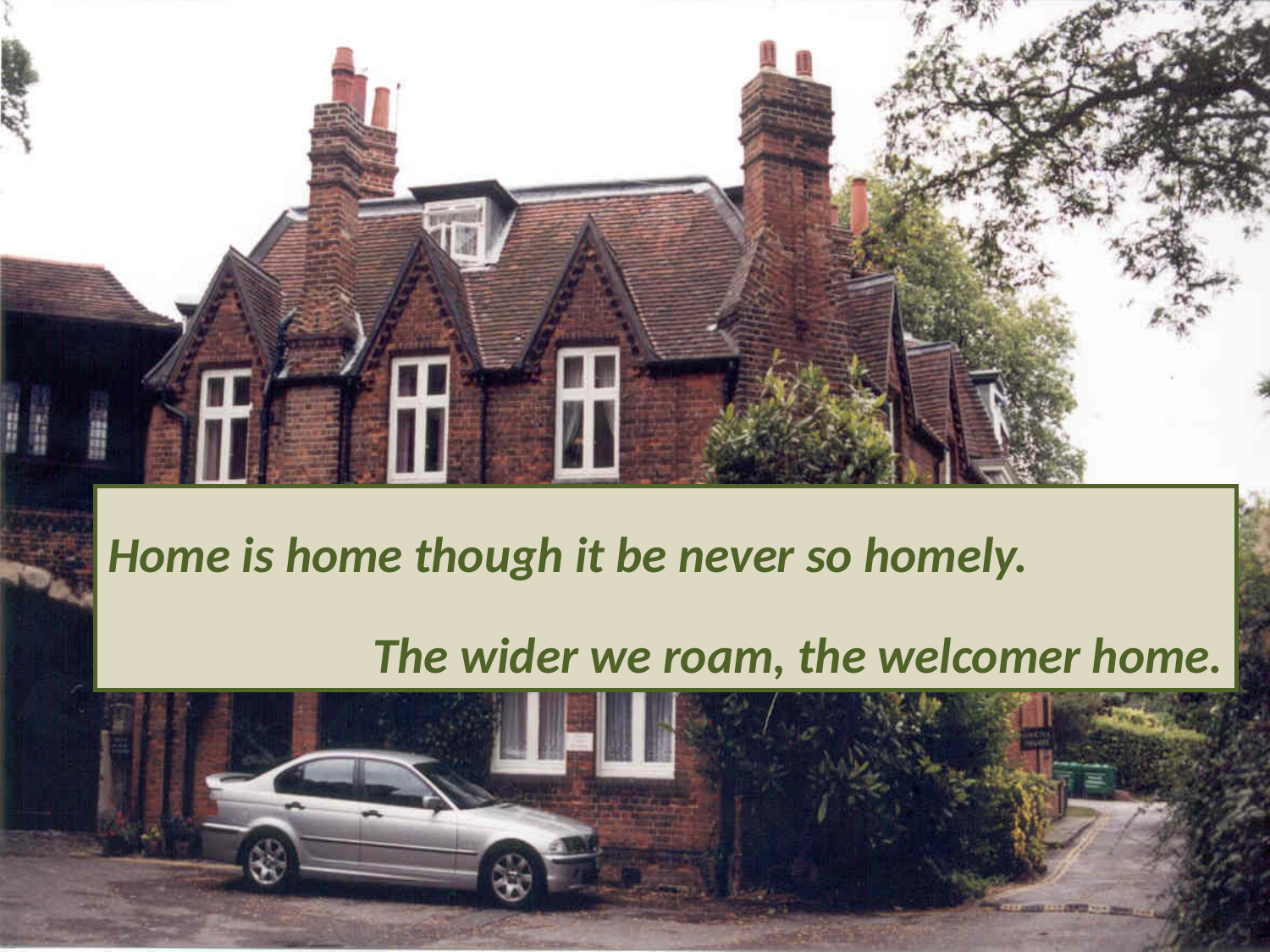

Home is home though it be never so homely.
The wider we roam, the welcomer home.